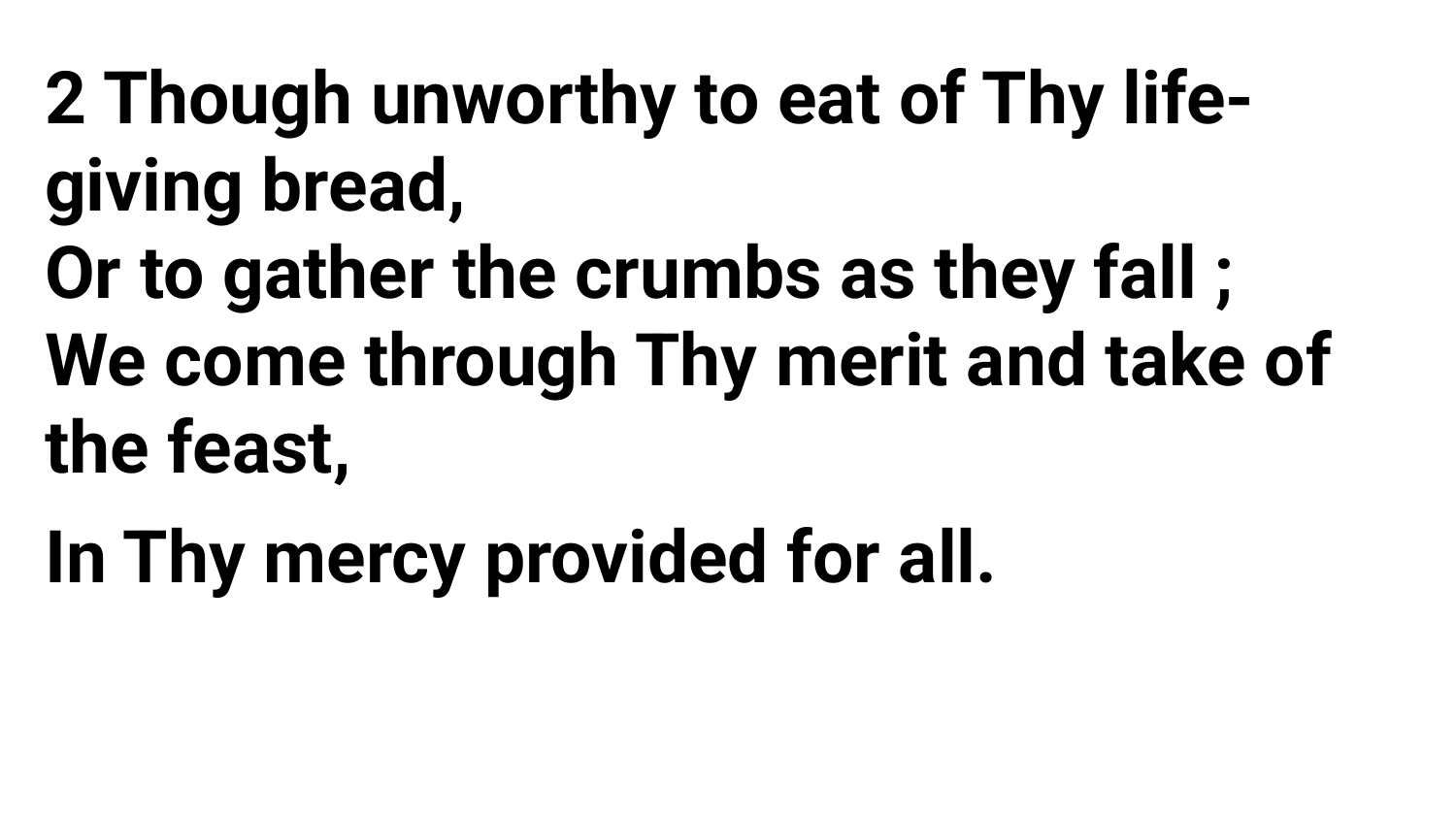

2 Though unworthy to eat of Thy life-giving bread,
Or to gather the crumbs as they fall ;
We come through Thy merit and take of the feast,
In Thy mercy provided for all.